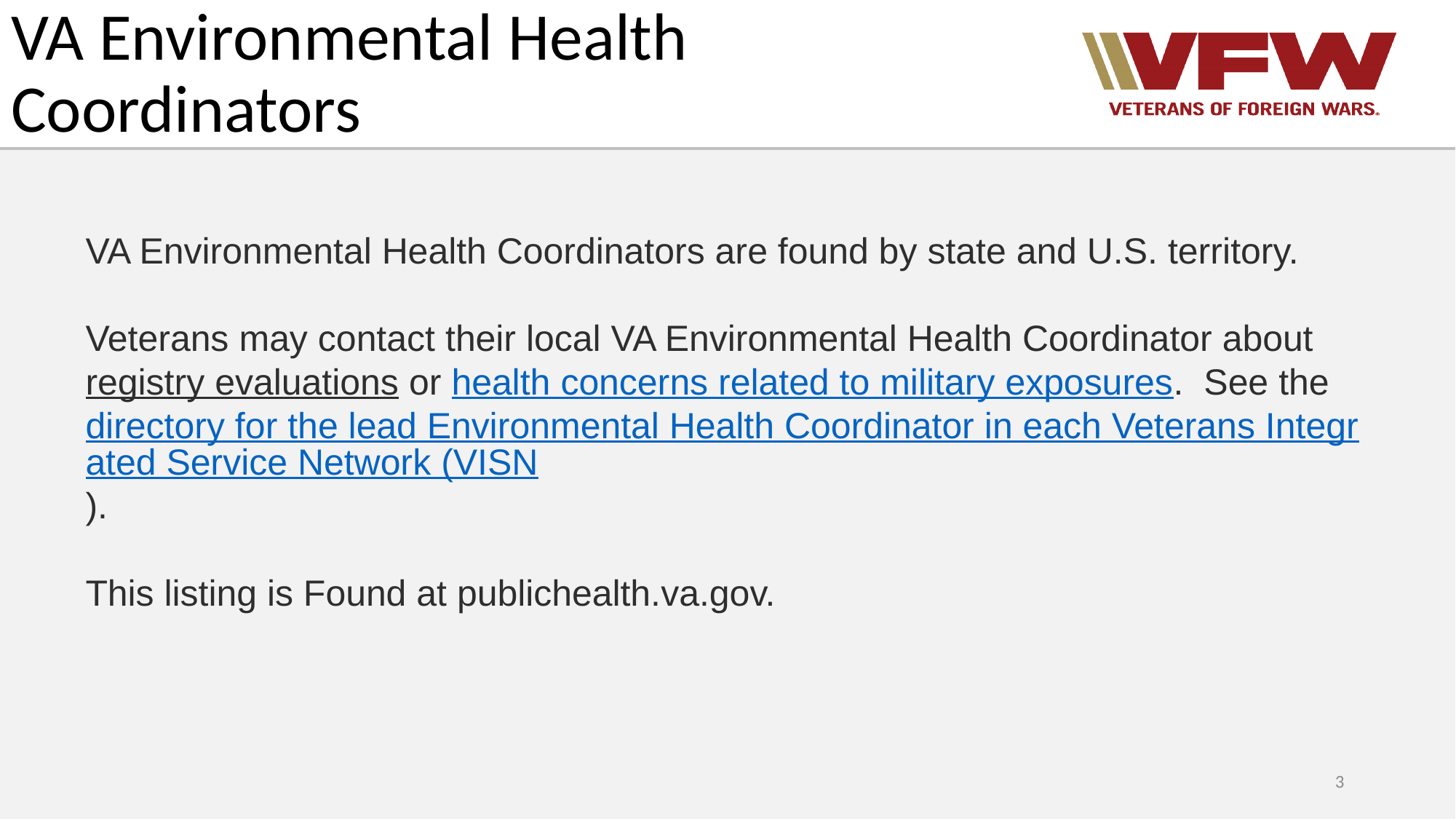

# VA Environmental Health Coordinators
VA Environmental Health Coordinators are found by state and U.S. territory.

Veterans may contact their local VA Environmental Health Coordinator about registry evaluations or health concerns related to military exposures.  See the directory for the lead Environmental Health Coordinator in each Veterans Integrated Service Network (VISN).

This listing is Found at publichealth.va.gov.
3